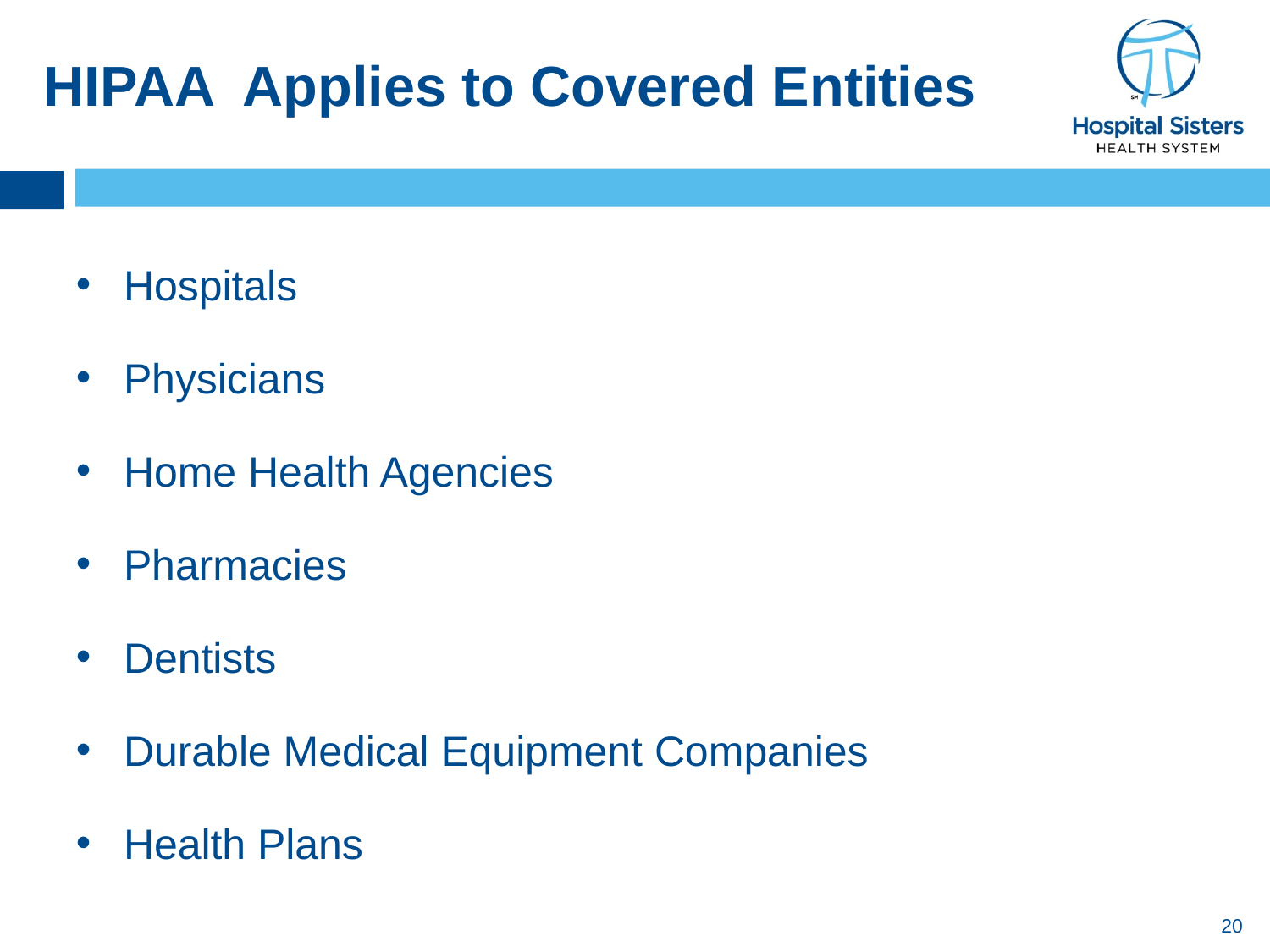

# HIPAA  Applies to Covered Entities
Hospitals
Physicians
Home Health Agencies
Pharmacies
Dentists
Durable Medical Equipment Companies
Health Plans

20